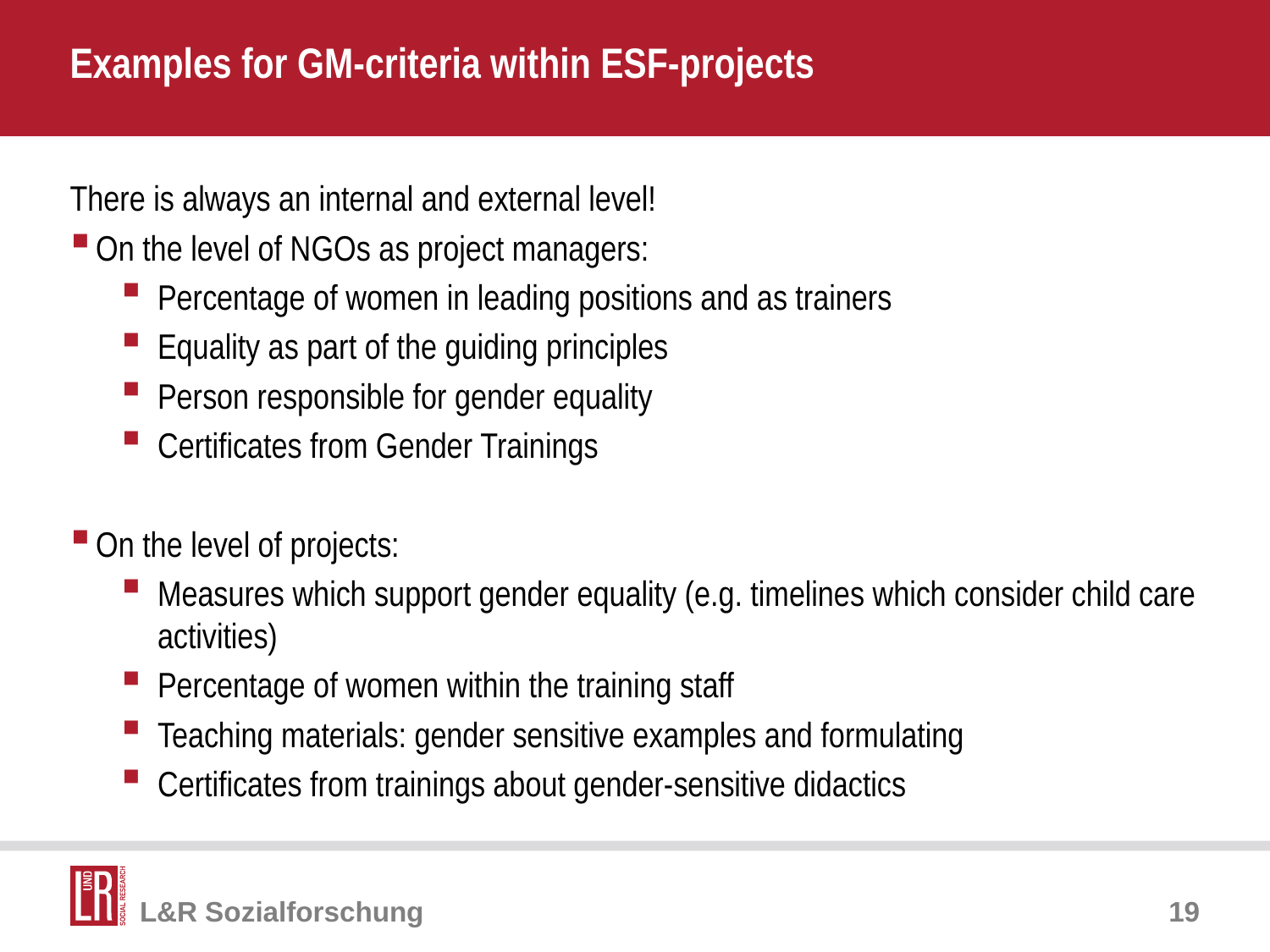

# Examples for GM-criteria within ESF-projects
There is always an internal and external level!
On the level of NGOs as project managers:
Percentage of women in leading positions and as trainers
Equality as part of the guiding principles
Person responsible for gender equality
Certificates from Gender Trainings

On the level of projects:
Measures which support gender equality (e.g. timelines which consider child care activities)
Percentage of women within the training staff
Teaching materials: gender sensitive examples and formulating
Certificates from trainings about gender-sensitive didactics

19